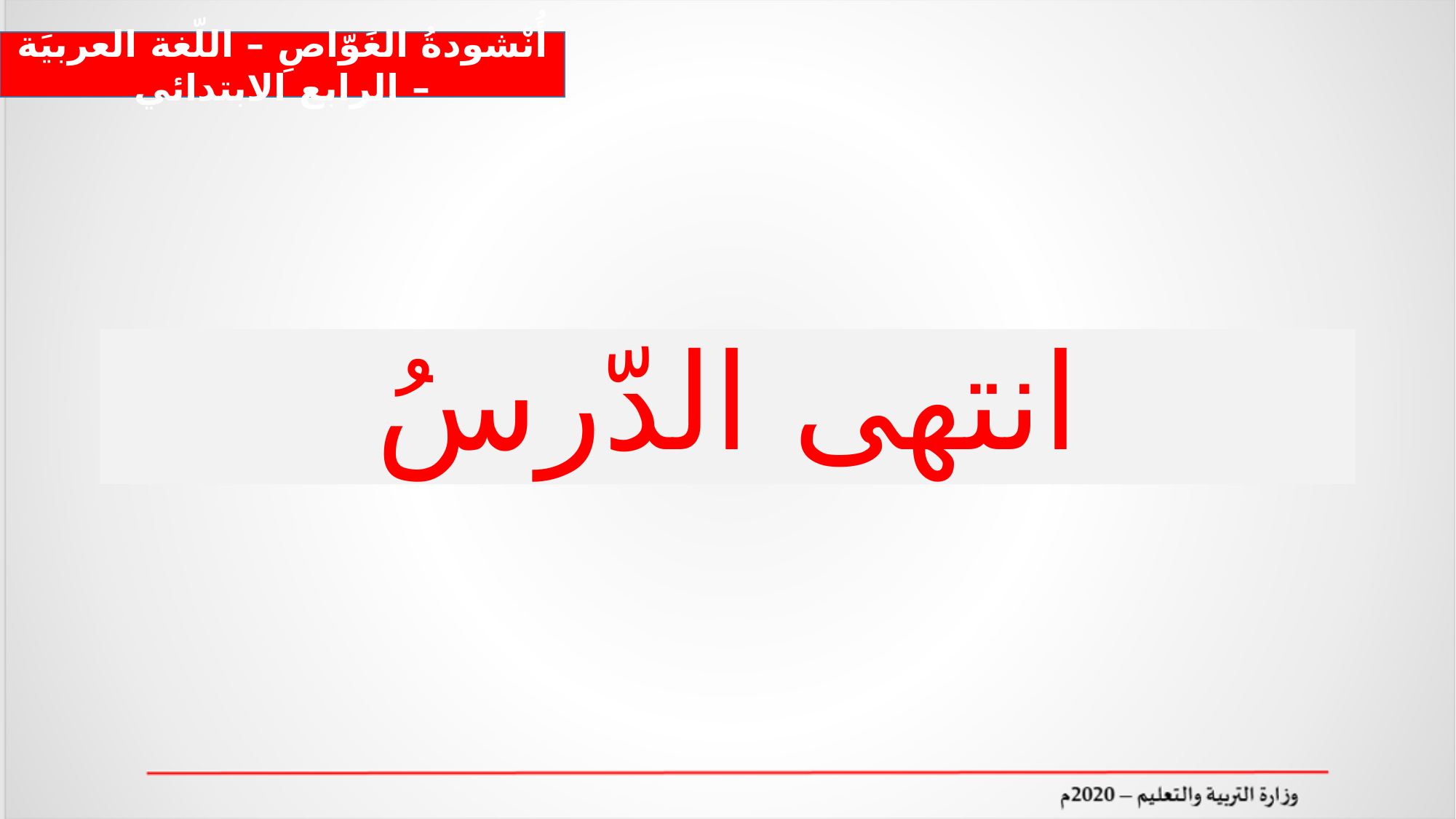

أُنْشودةُ الغَوّاصِ – اللّغة العربيَة – الرابع الابتدائي
انتهى الدّرسُ